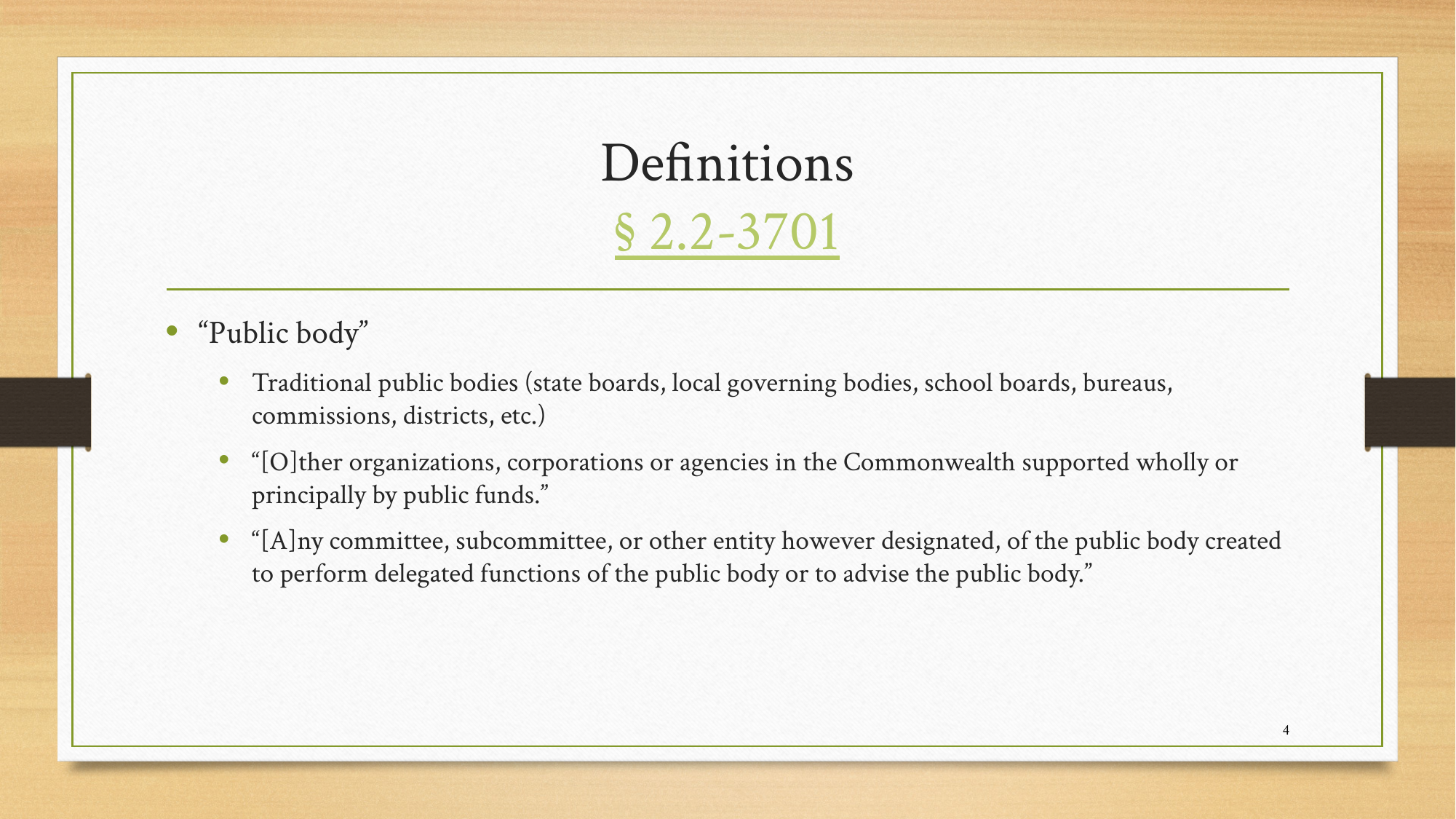

# Definitions § 2.2-3701
“Public body”
Traditional public bodies (state boards, local governing bodies, school boards, bureaus, commissions, districts, etc.)
“[O]ther organizations, corporations or agencies in the Commonwealth supported wholly or principally by public funds.”
“[A]ny committee, subcommittee, or other entity however designated, of the public body created to perform delegated functions of the public body or to advise the public body.”

4